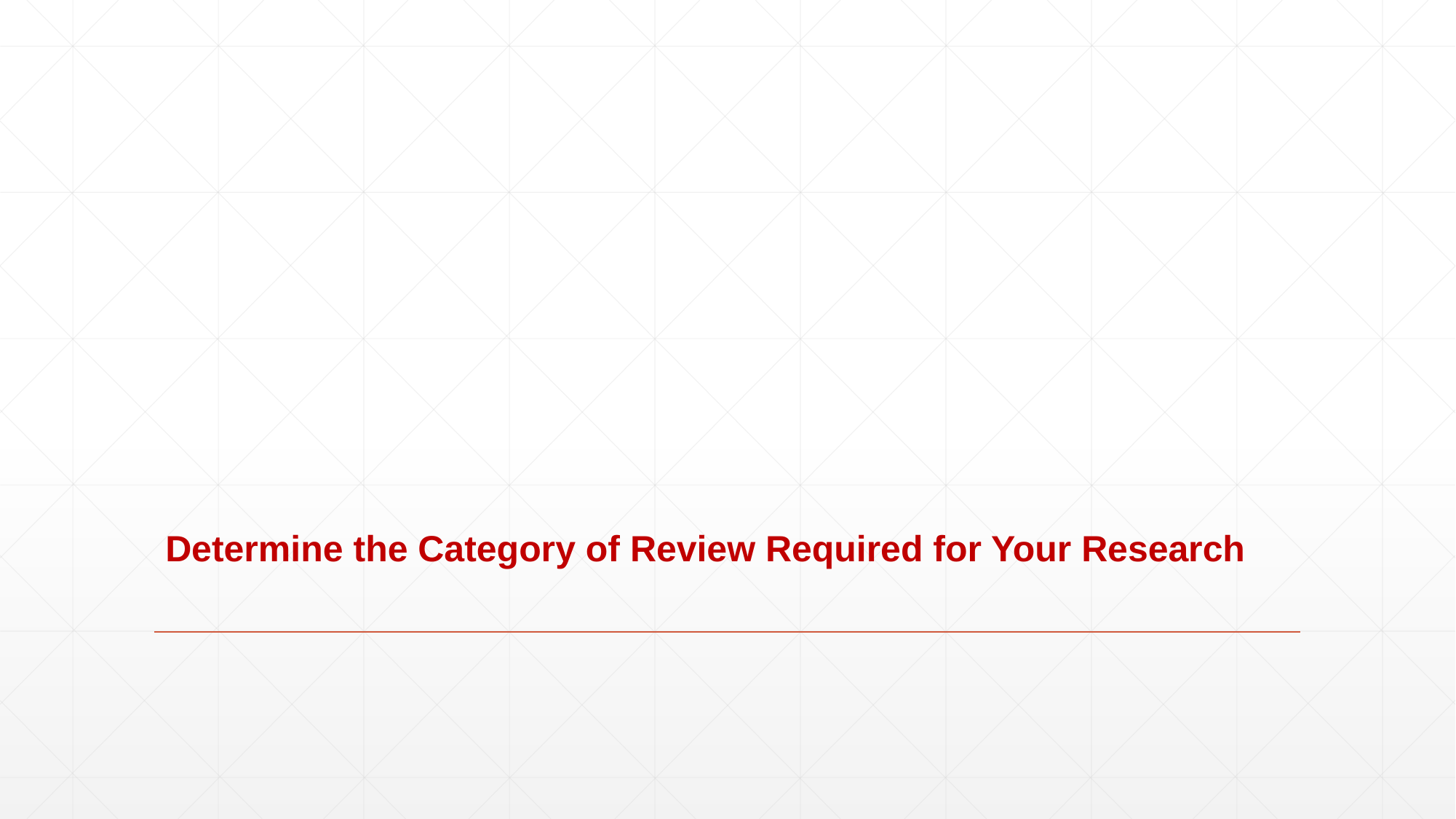

# Determine the Category of Review Required for Your Research